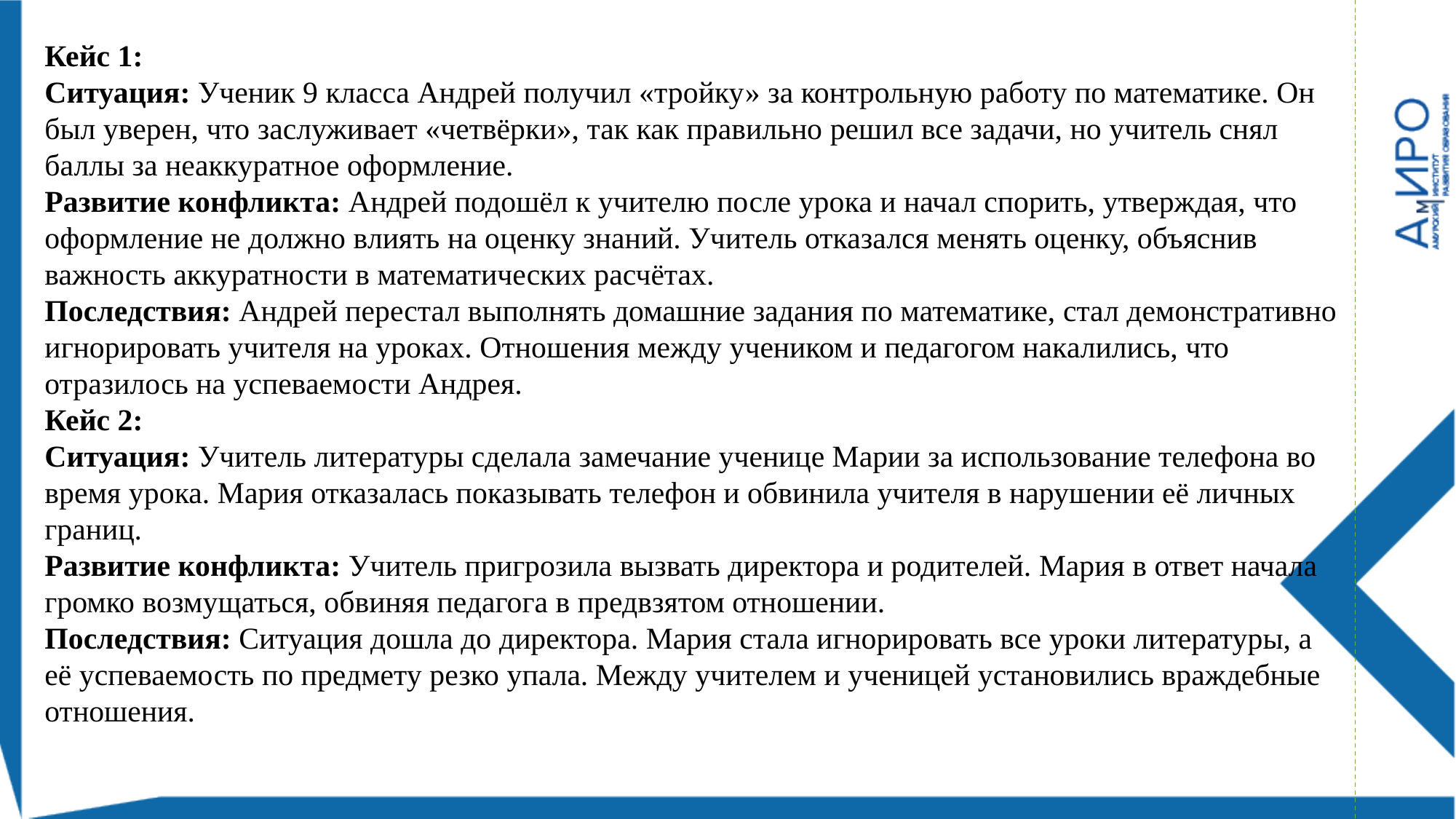

Кейс 1:
Ситуация: Ученик 9 класса Андрей получил «тройку» за контрольную работу по математике. Он был уверен, что заслуживает «четвёрки», так как правильно решил все задачи, но учитель снял баллы за неаккуратное оформление.
Развитие конфликта: Андрей подошёл к учителю после урока и начал спорить, утверждая, что оформление не должно влиять на оценку знаний. Учитель отказался менять оценку, объяснив важность аккуратности в математических расчётах.
Последствия: Андрей перестал выполнять домашние задания по математике, стал демонстративно игнорировать учителя на уроках. Отношения между учеником и педагогом накалились, что отразилось на успеваемости Андрея.
Кейс 2:
Ситуация: Учитель литературы сделала замечание ученице Марии за использование телефона во время урока. Мария отказалась показывать телефон и обвинила учителя в нарушении её личных границ.
Развитие конфликта: Учитель пригрозила вызвать директора и родителей. Мария в ответ начала громко возмущаться, обвиняя педагога в предвзятом отношении.
Последствия: Ситуация дошла до директора. Мария стала игнорировать все уроки литературы, а её успеваемость по предмету резко упала. Между учителем и ученицей установились враждебные отношения.